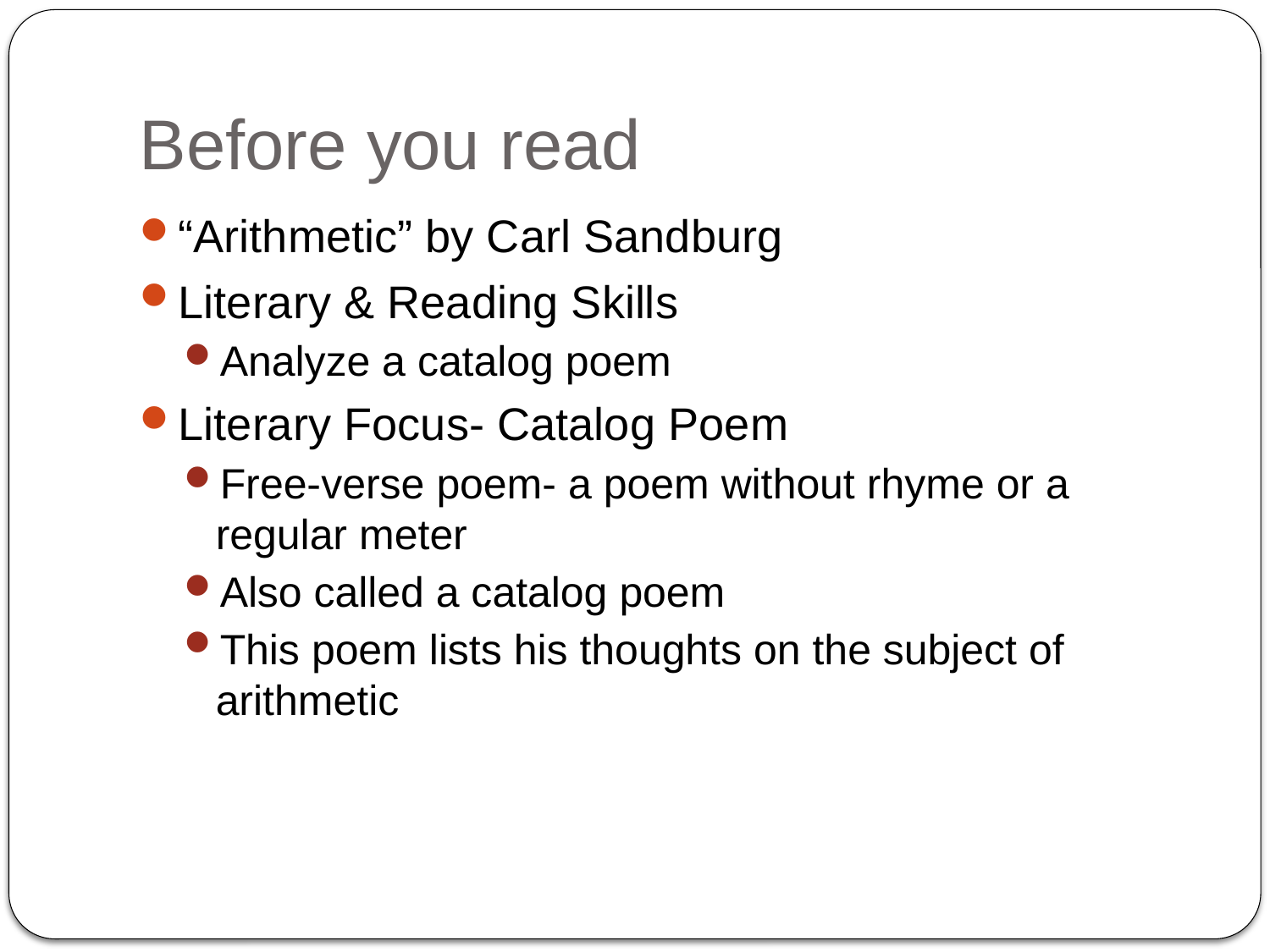

# Before you read
“Arithmetic” by Carl Sandburg
Literary & Reading Skills
Analyze a catalog poem
Literary Focus- Catalog Poem
Free-verse poem- a poem without rhyme or a regular meter
Also called a catalog poem
This poem lists his thoughts on the subject of arithmetic